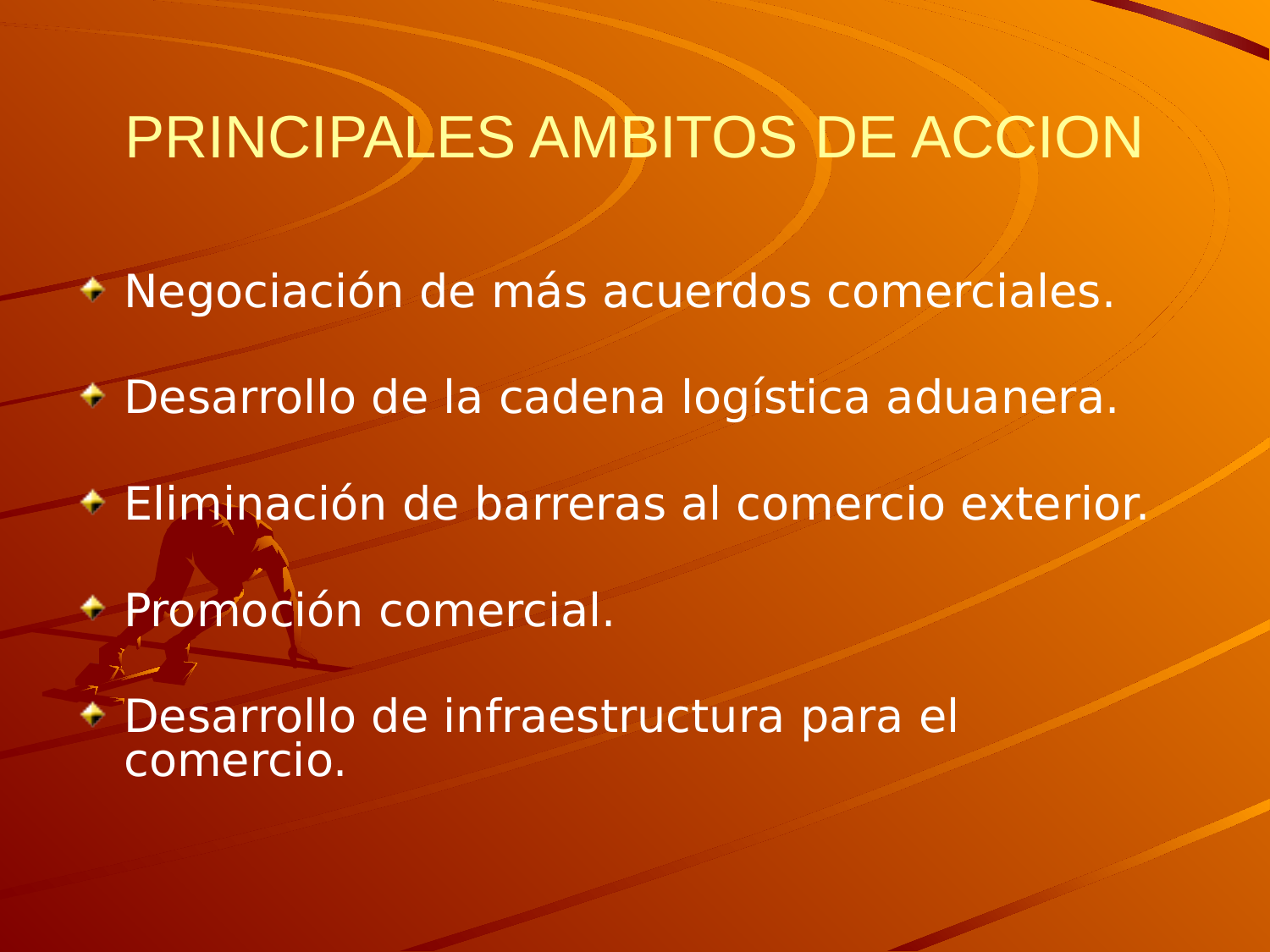

# PRINCIPALES AMBITOS DE ACCION
Negociación de más acuerdos comerciales.

Desarrollo de la cadena logística aduanera.

Eliminación de barreras al comercio exterior.

Promoción comercial.

Desarrollo de infraestructura para el comercio.